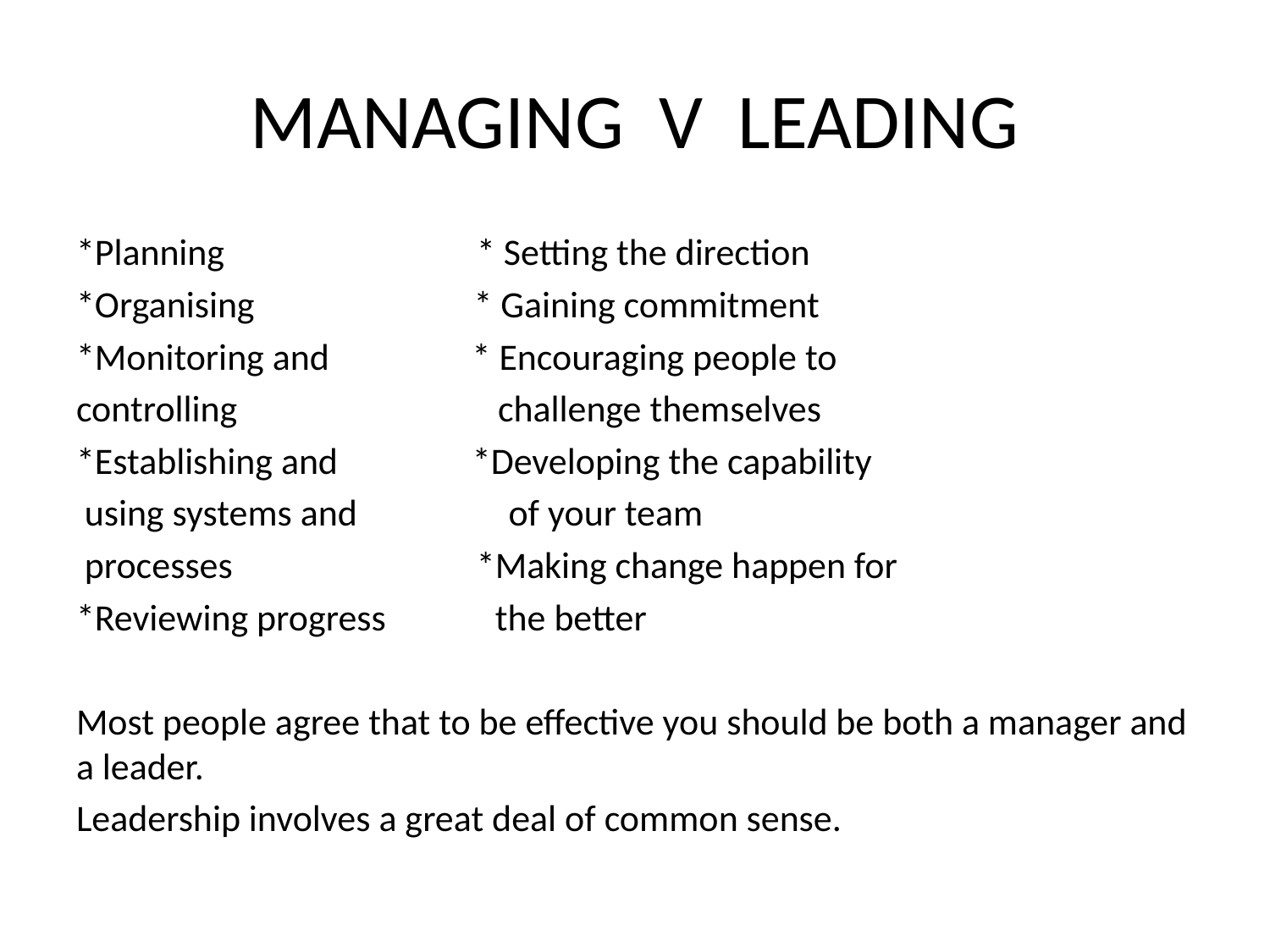

# MANAGING  V  LEADING
*Planning                              * Setting the direction
*Organising                          * Gaining commitment
*Monitoring and                 * Encouraging people to
controlling                               challenge themselves
*Establishing and                *Developing the capability
 using systems and                  of your team
 processes                             *Making change happen for
*Reviewing progress             the better

Most people agree that to be effective you should be both a manager and a leader.
Leadership involves a great deal of common sense.